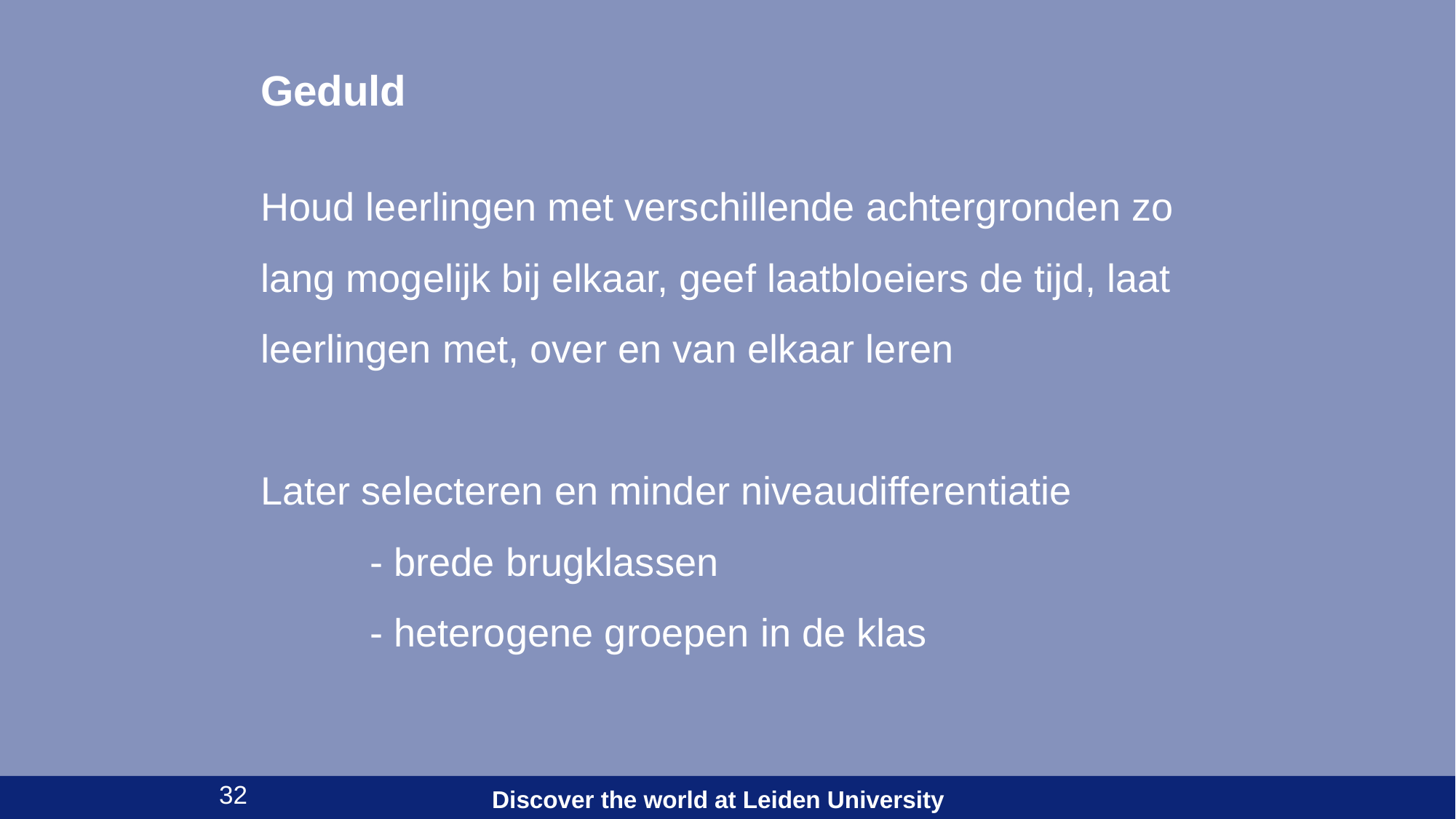

Geduld

Houd leerlingen met verschillende achtergronden zo lang mogelijk bij elkaar, geef laatbloeiers de tijd, laat leerlingen met, over en van elkaar leren

Later selecteren en minder niveaudifferentiatie
	- brede brugklassen
	- heterogene groepen in de klas

32